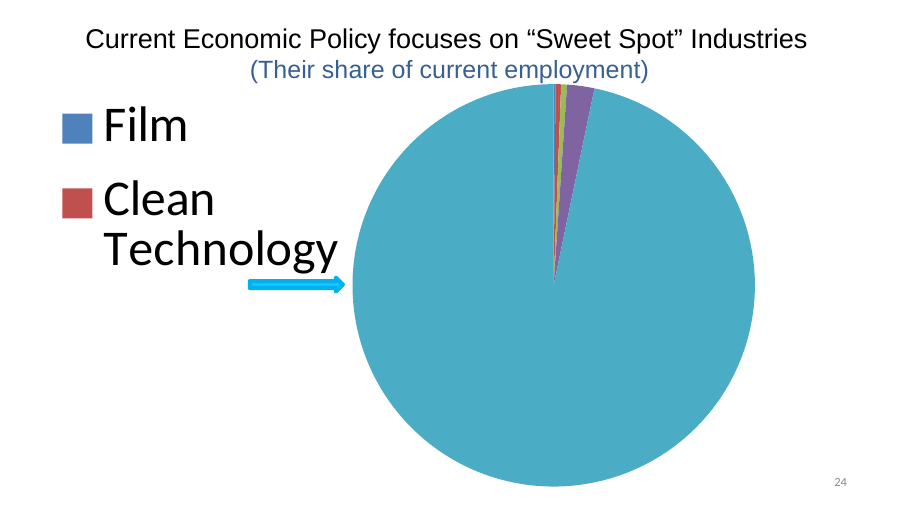

Current Economic Policy focuses on “Sweet Spot” Industries
(Their share of current employment)

### Chart

| Category |  |
|---|---|
| Film | 5000.0 |
| Clean Technology | 14000.0 |
| Gambling (Est.) | 15000.0 |
| Life Sciences | 70000.0 |
| Remainder | 3090114.0 |
24